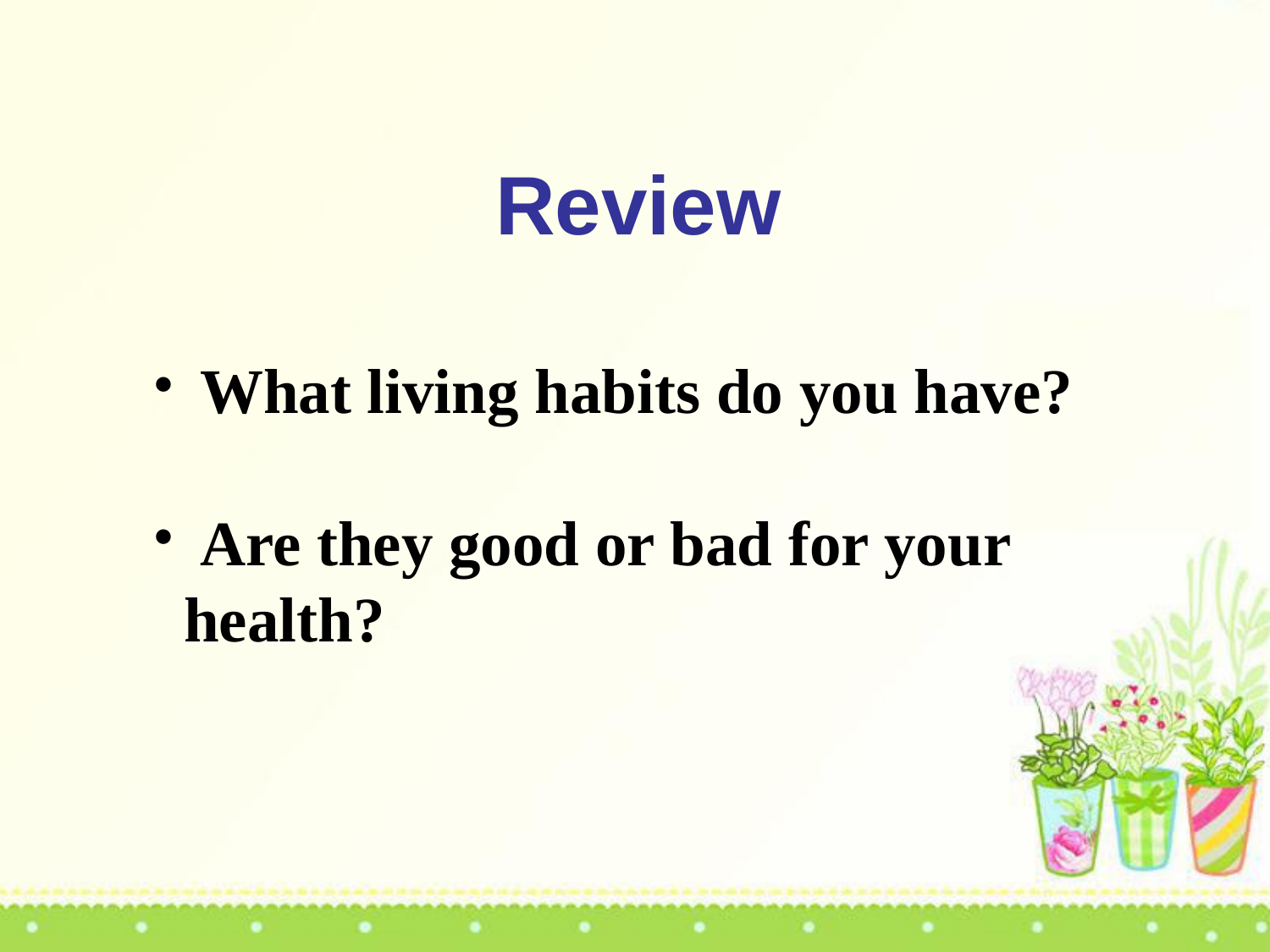

Review
 What living habits do you have?
 Are they good or bad for your   health?